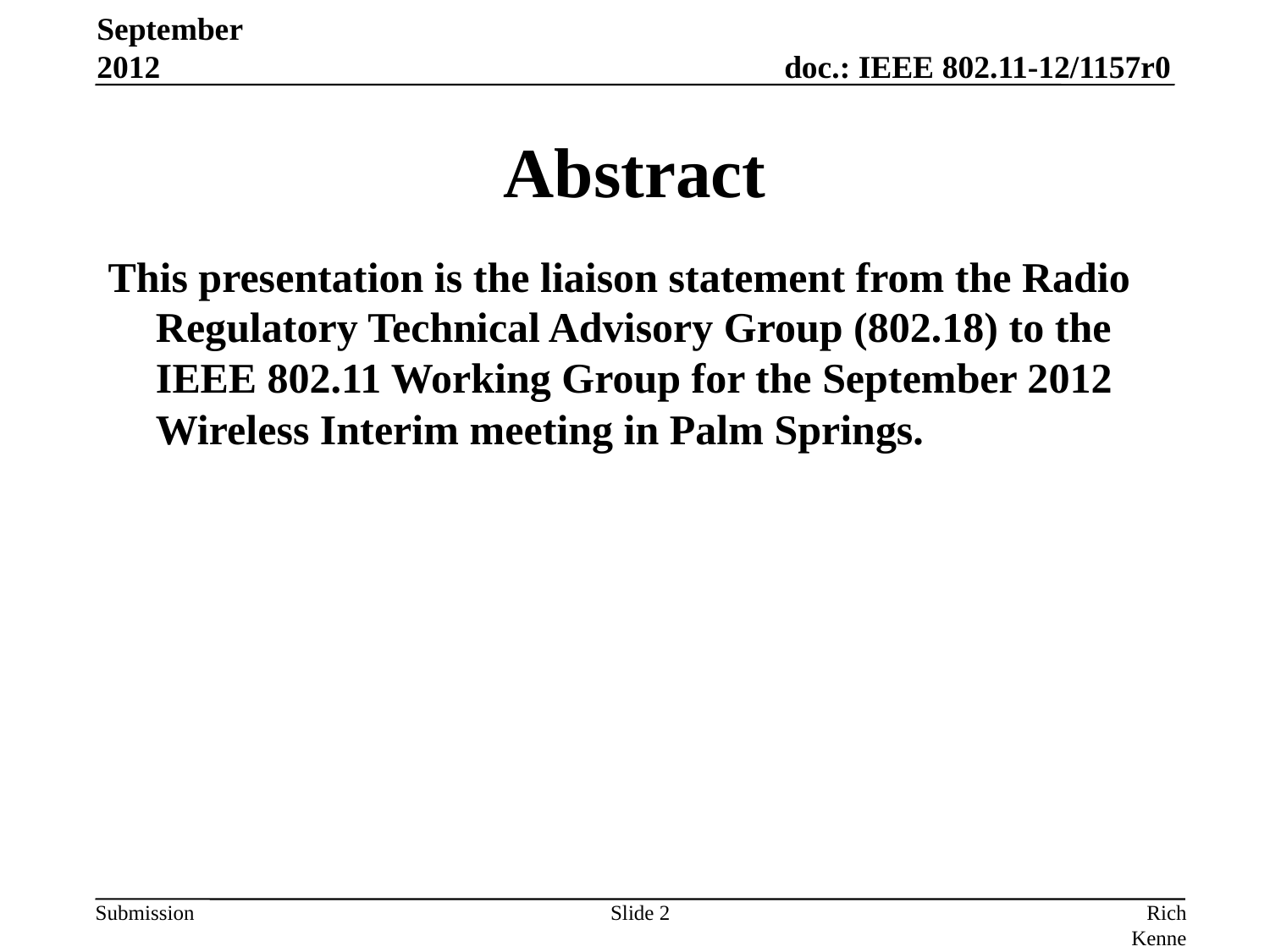

September 2012
# Abstract
This presentation is the liaison statement from the Radio Regulatory Technical Advisory Group (802.18) to the IEEE 802.11 Working Group for the September 2012 Wireless Interim meeting in Palm Springs.
Slide 2
Rich Kennedy, Research In Motion